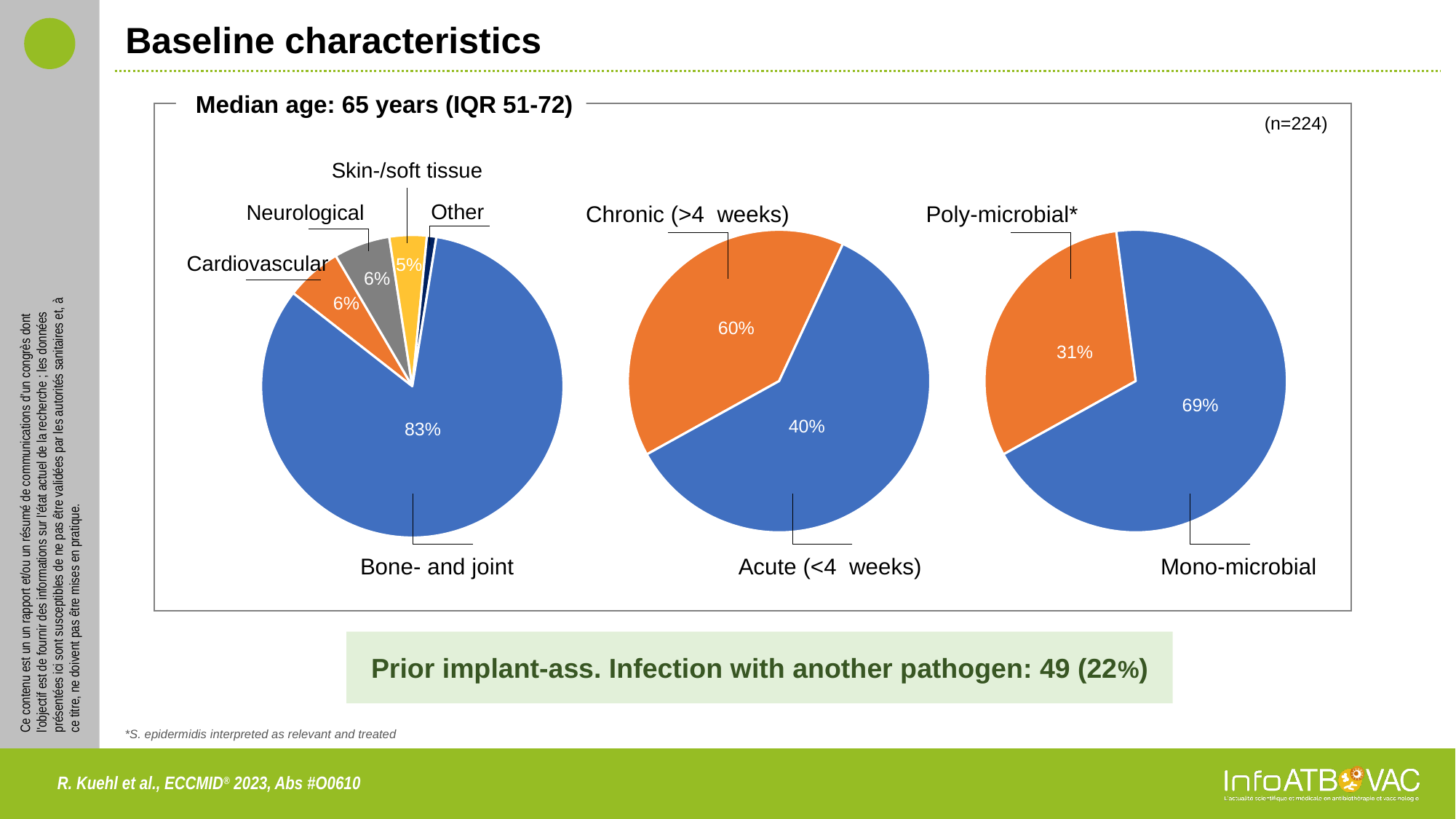

# Baseline characteristics
 Median age: 65 years (IQR 51-72)

(n=224)
Skin-/soft tissue
Other

Neurological

### Chart

| Category | Ventes |
|---|---|
| 1er trim. | 6.0 |
| 2e trim. | 6.0 |
Cardiovascular
5%
6%
6%
83%

Bone- and joint
Chronic (>4  weeks)

### Chart

| Category | Ventes |
|---|---|
| 1er trim. | 40.0 |
| 2e trim. | 60.0 |
60%
40%

Acute (<4  weeks)
Poly-microbial*

### Chart

| Category | Ventes |
|---|---|
| 1er trim. | 31.0 |
| 2e trim. | 69.0 |
31%
69%

Mono-microbial
Prior implant-ass. Infection with another pathogen: 49 (22%)
*S. epidermidis interpreted as relevant and treated
R. Kuehl et al., ECCMID® 2023, Abs #O0610